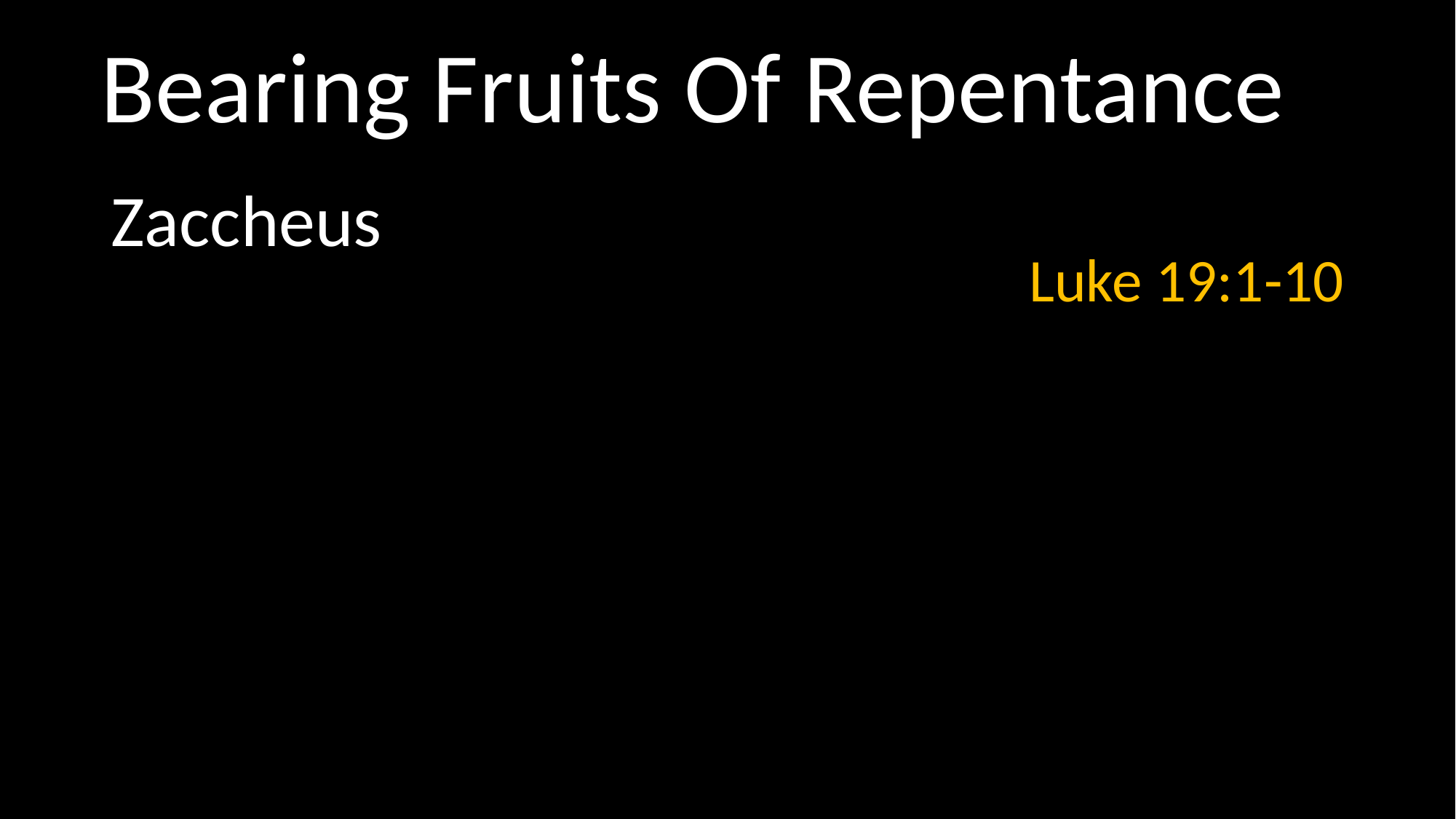

# Bearing Fruits Of Repentance
Zaccheus
Luke 19:1-10